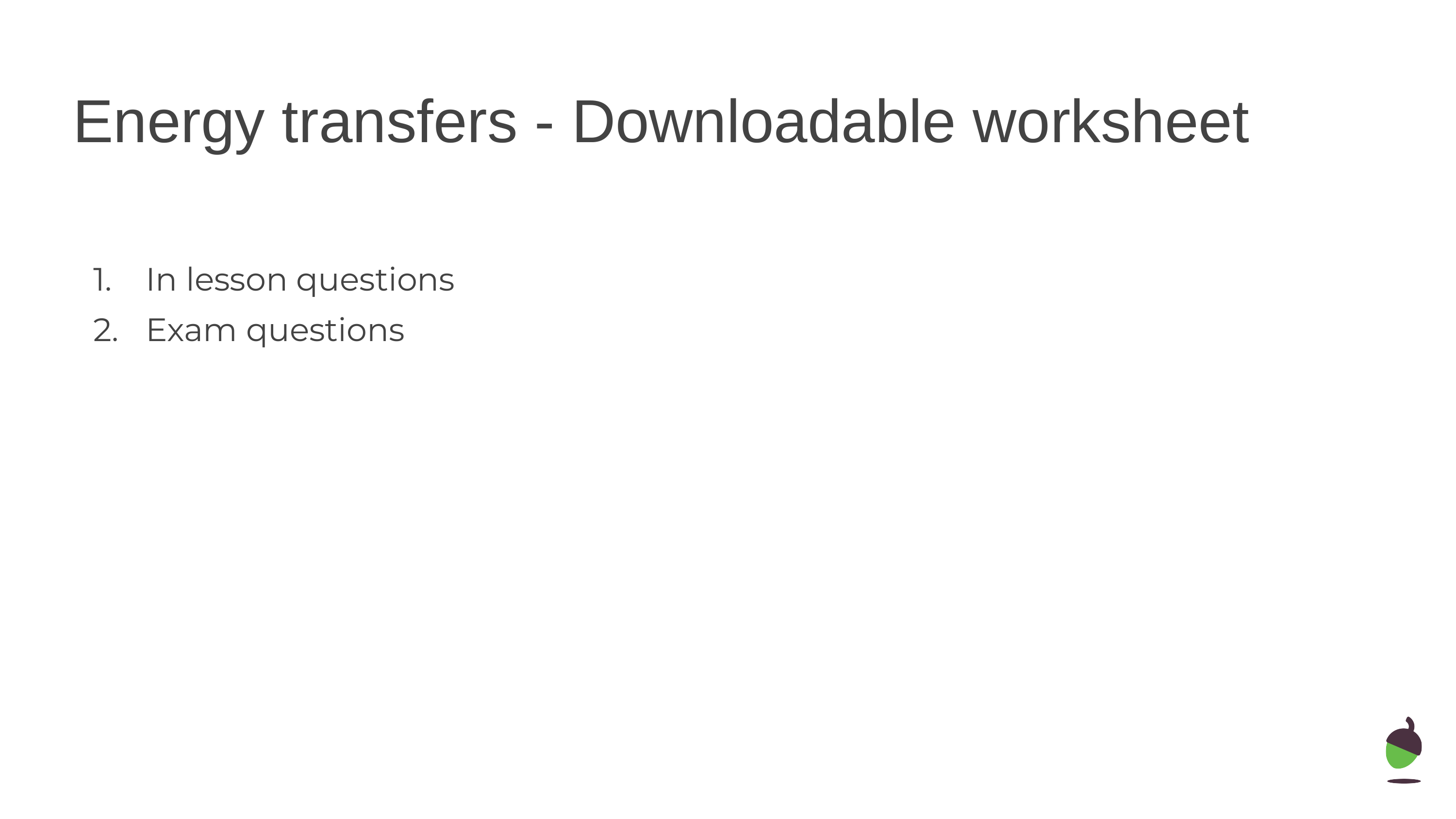

# Energy transfers - Downloadable worksheet
In lesson questions
Exam questions
2